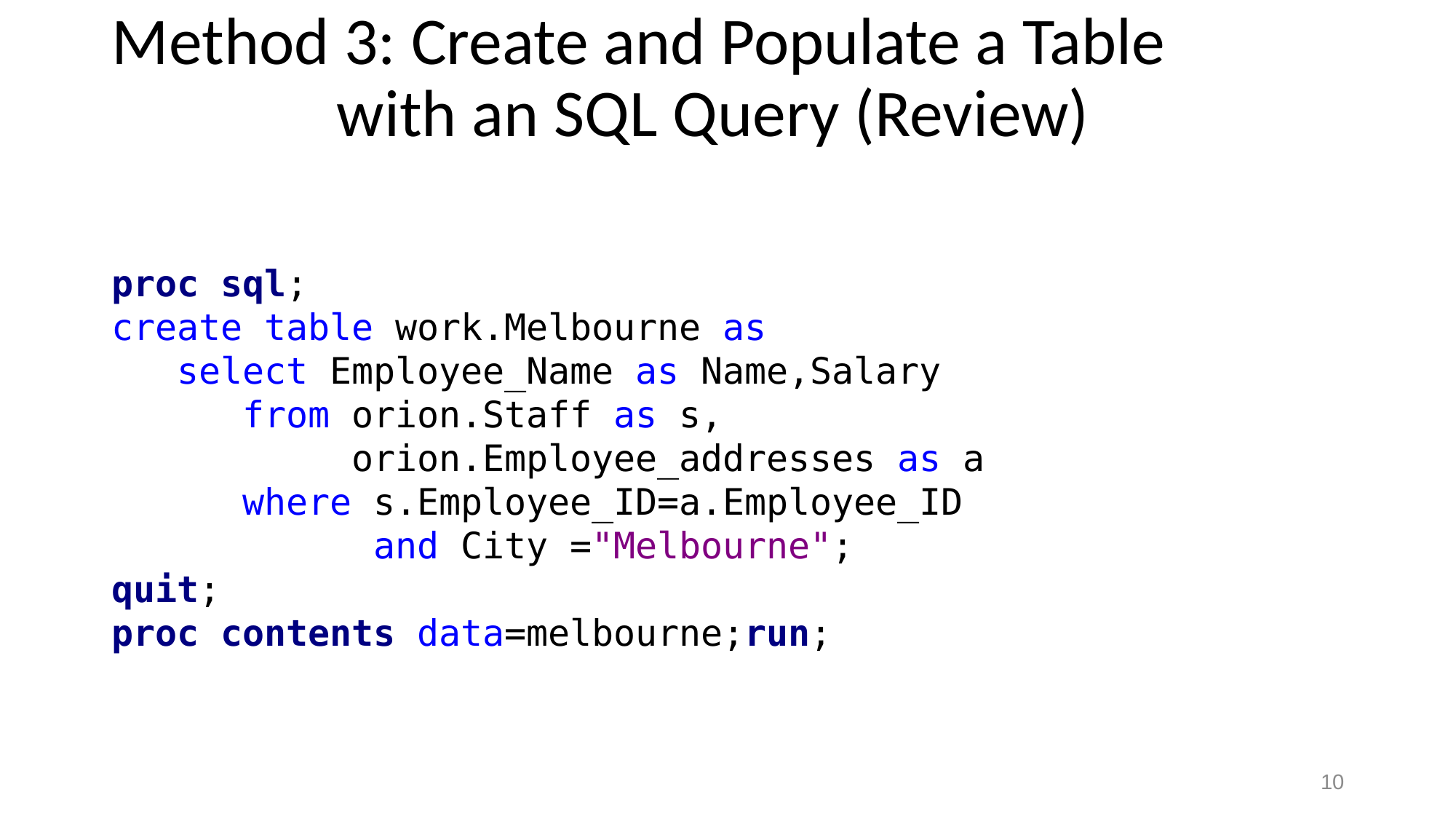

# Method 3: Create and Populate a Table with an SQL Query (Review)
proc sql;
create table work.Melbourne as
   select Employee_Name as Name,Salary
      from orion.Staff as s,
           orion.Employee_addresses as a
      where s.Employee_ID=a.Employee_ID
	       and City ="Melbourne";
quit;
proc contents data=melbourne;run;
10